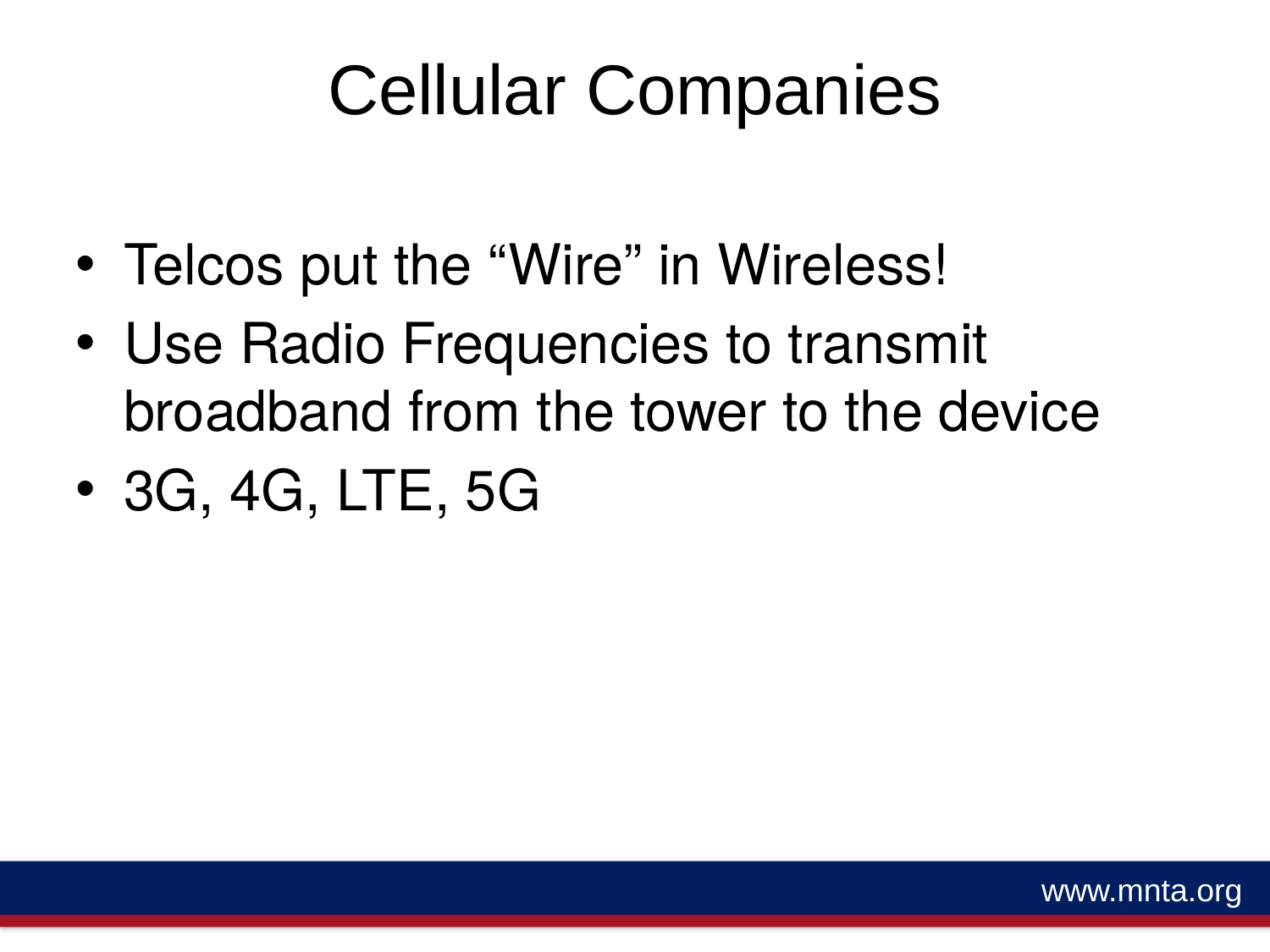

# Cellular Companies
Telcos put the “Wire” in Wireless!
Use Radio Frequencies to transmit broadband from the tower to the device
3G, 4G, LTE, 5G